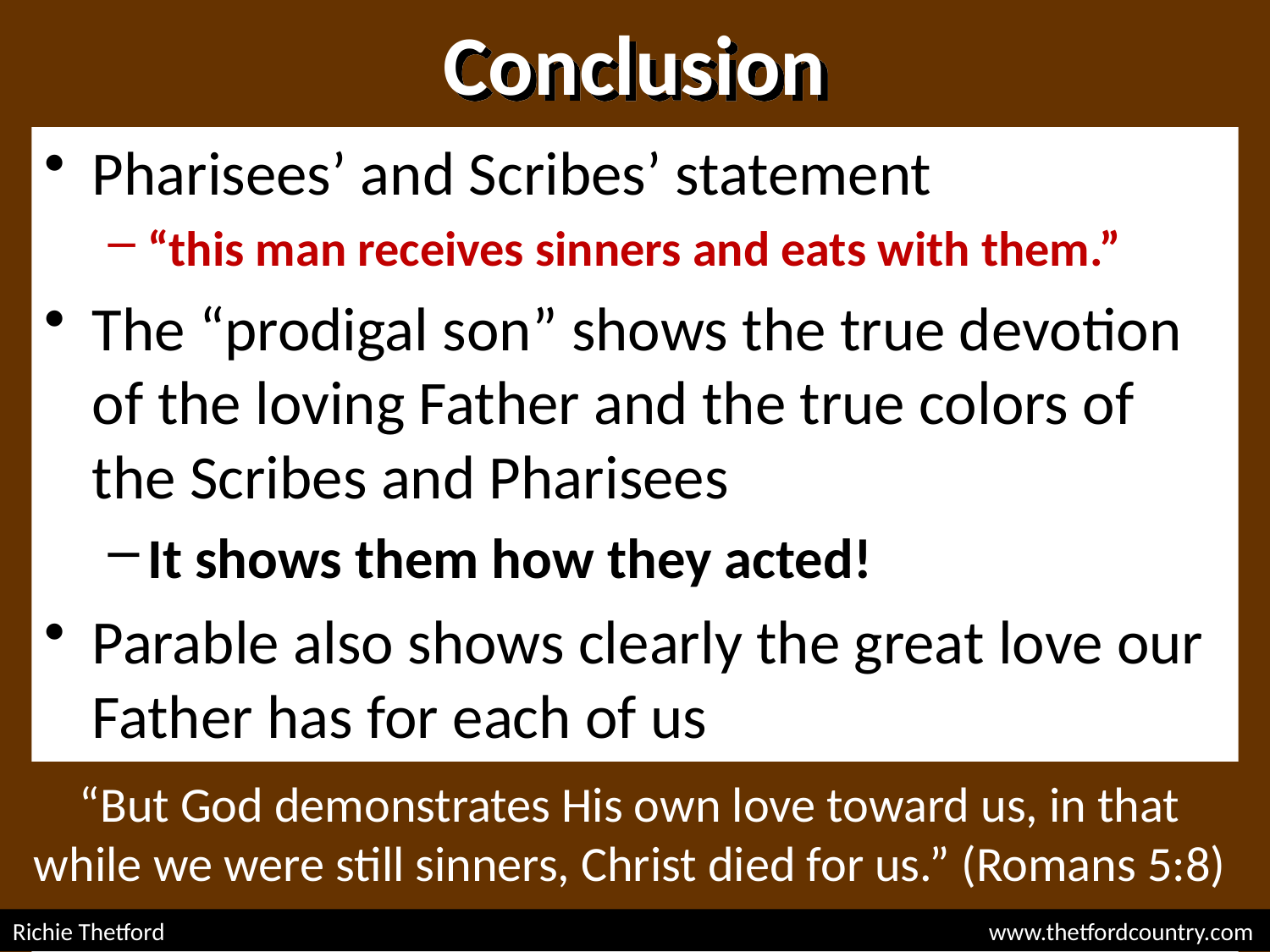

# Conclusion
Pharisees’ and Scribes’ statement
“this man receives sinners and eats with them.”
The “prodigal son” shows the true devotion of the loving Father and the true colors of the Scribes and Pharisees
It shows them how they acted!
Parable also shows clearly the great love our Father has for each of us

“But God demonstrates His own love toward us, in that while we were still sinners, Christ died for us.” (Romans 5:8)
Richie Thetford 					                                       www.thetfordcountry.com